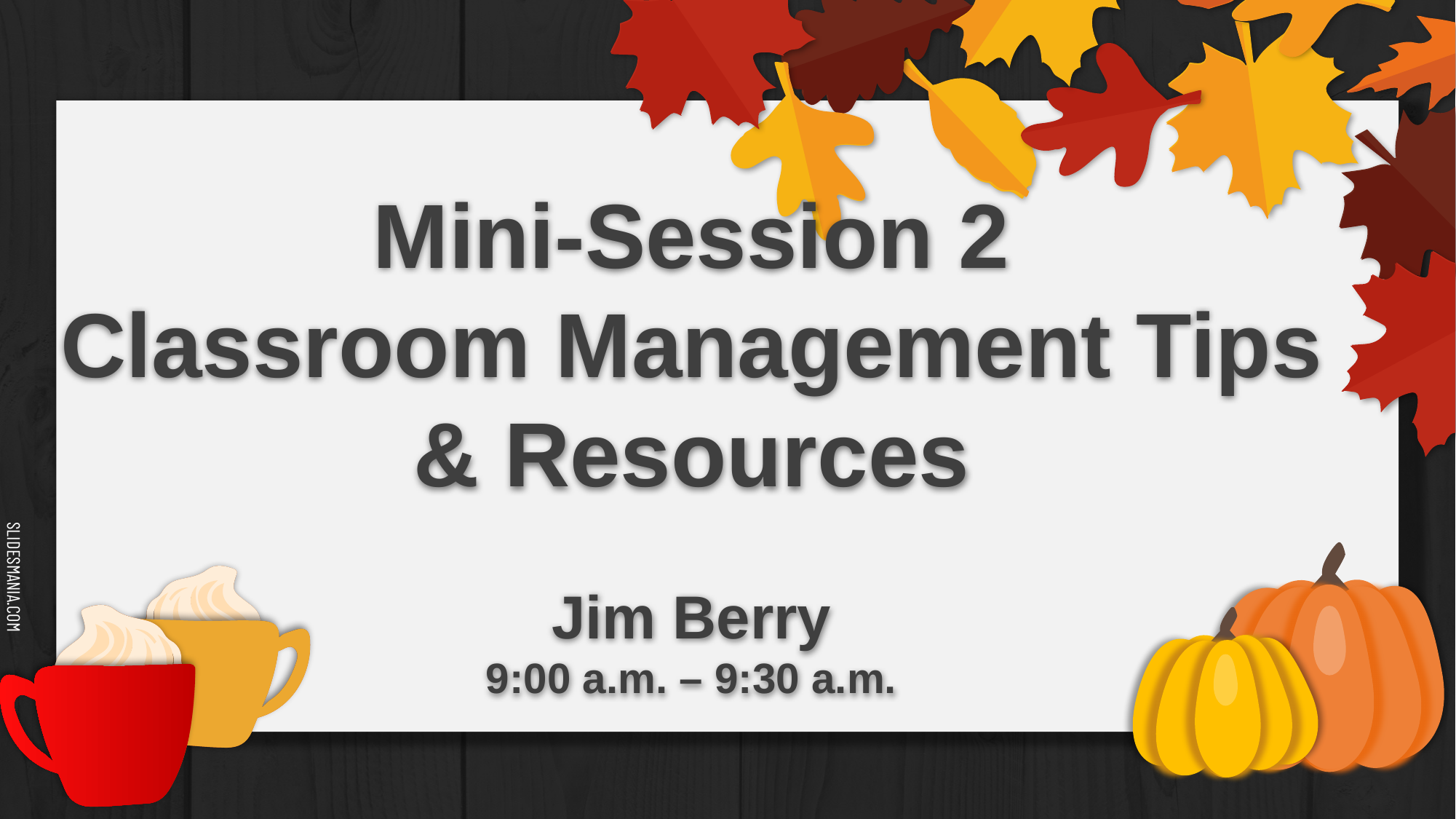

# Mini-Session 2 Classroom Management Tips & Resources Jim Berry 9:00 a.m. – 9:30 a.m.